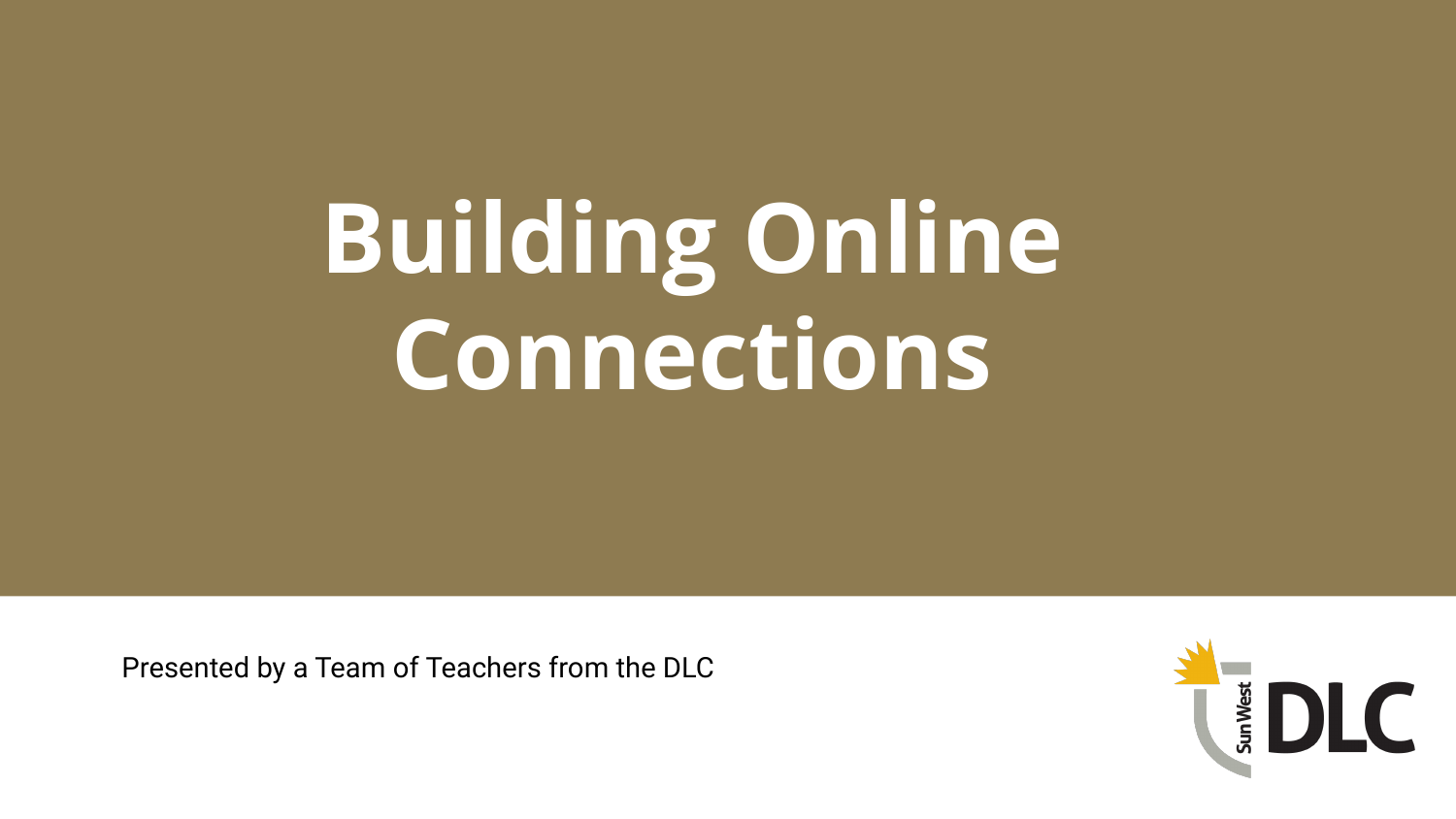

# Building Online Connections

Presented by a Team of Teachers from the DLC